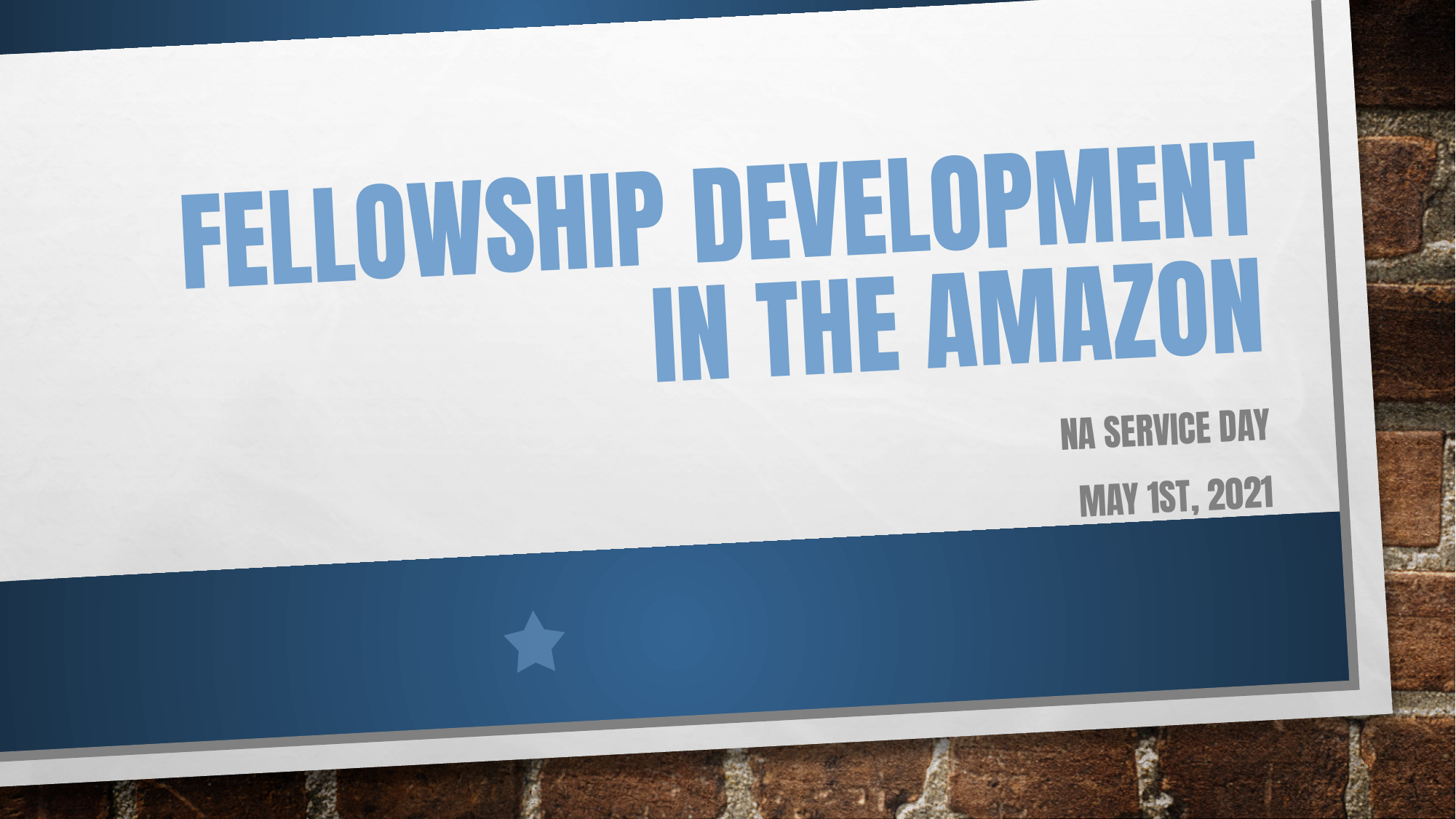

# Fellowship Development in the Amazon
NA Service Day
May 1st, 2021